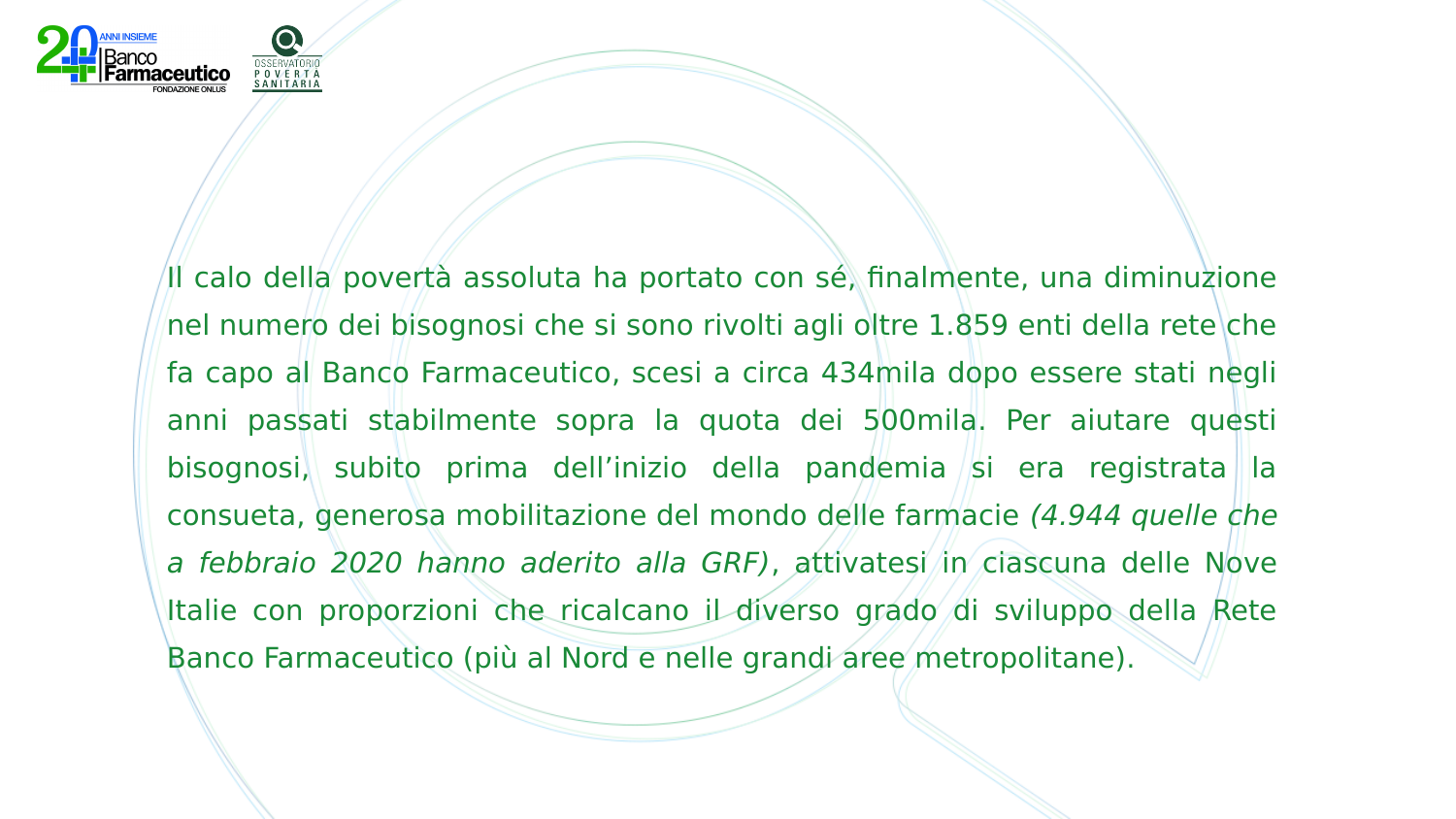

Il calo della povertà assoluta ha portato con sé, finalmente, una diminuzione nel numero dei bisognosi che si sono rivolti agli oltre 1.859 enti della rete che fa capo al Banco Farmaceutico, scesi a circa 434mila dopo essere stati negli anni passati stabilmente sopra la quota dei 500mila. Per aiutare questi bisognosi, subito prima dell’inizio della pandemia si era registrata la consueta, generosa mobilitazione del mondo delle farmacie (4.944 quelle che a febbraio 2020 hanno aderito alla GRF), attivatesi in ciascuna delle Nove Italie con proporzioni che ricalcano il diverso grado di sviluppo della Rete Banco Farmaceutico (più al Nord e nelle grandi aree metropolitane).